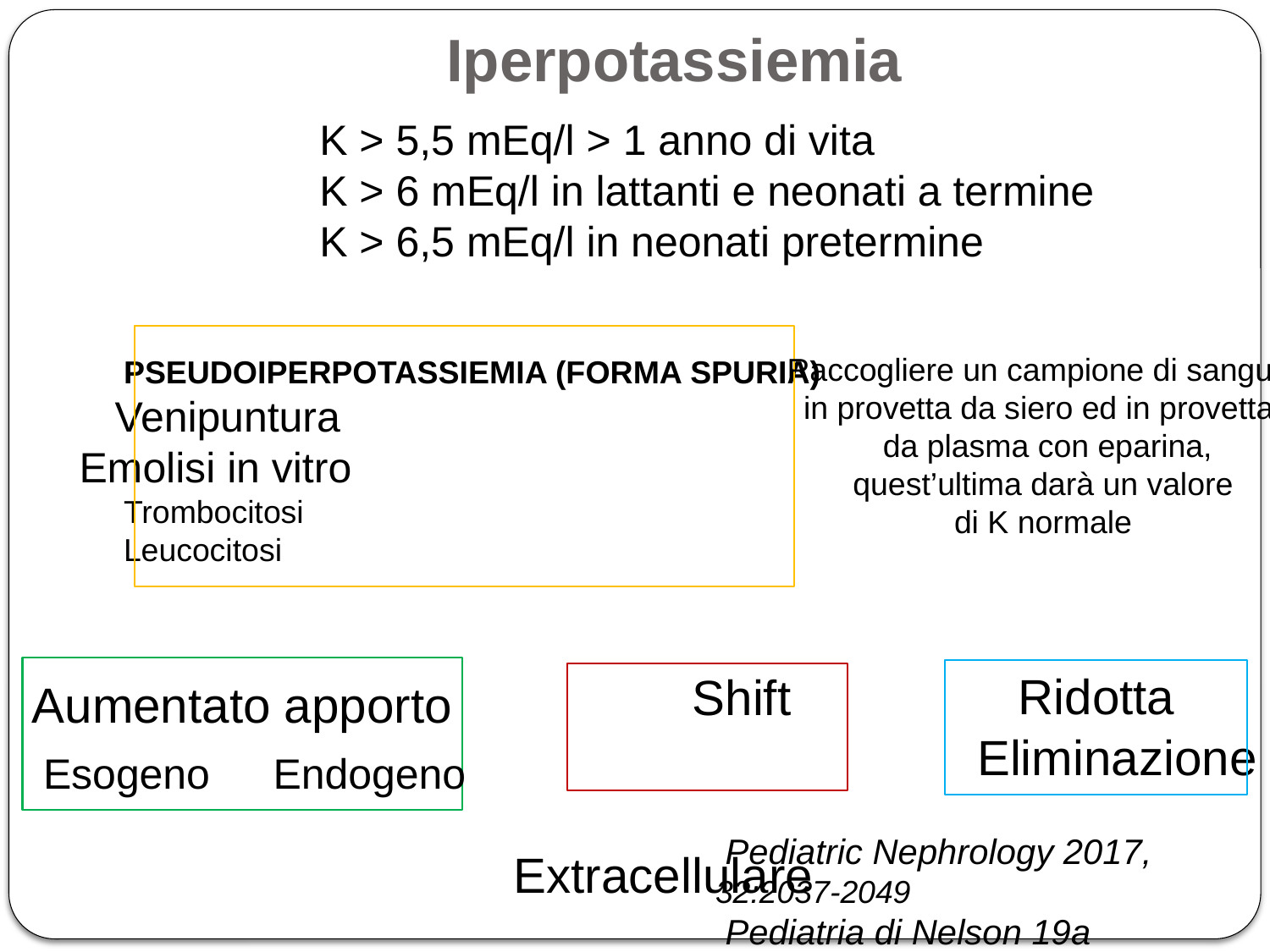

# Iperpotassiemia
K > 5,5 mEq/l > 1 anno di vita
K > 6 mEq/l in lattanti e neonati a termine
K > 6,5 mEq/l in neonati pretermine

Raccogliere un campione di sangue
 in provetta da siero ed in provetta
  da plasma con eparina,
 quest’ultima darà un valore
 di K normale

         PSEUDOIPERPOTASSIEMIA (FORMA SPURIA)
      Venipuntura
   Emolisi in vitro
         Trombocitosi
         Leucocitosi

       Ridotta
     Eliminazione

             Shift
      Extracellulare

Aumentato apporto
Endogeno
Esogeno
 Pediatric Nephrology 2017, 32:2037-2049
 Pediatria di Nelson 19a Edizione